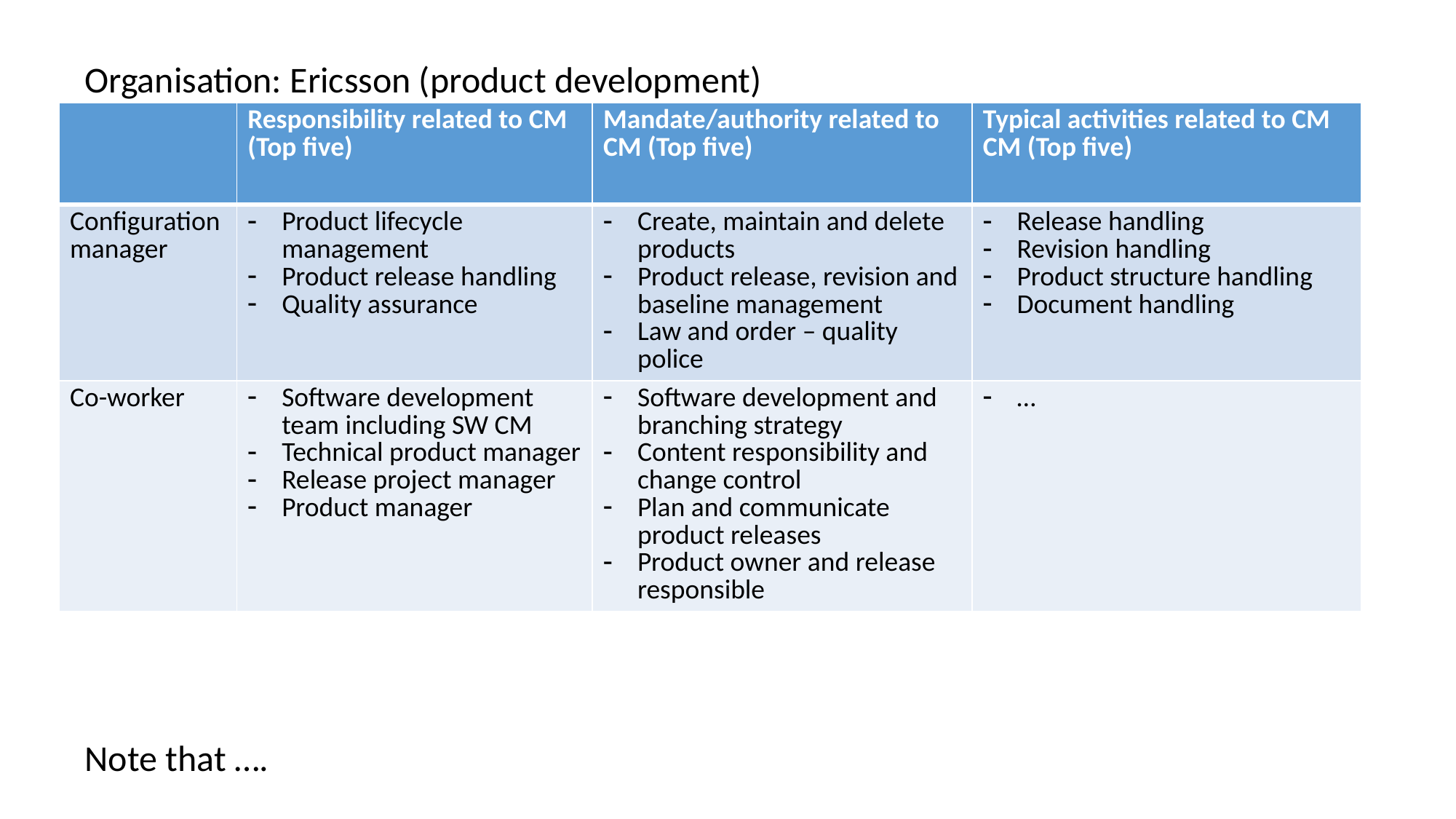

Organisation: Ericsson (product development)
|  | Responsibility related to CM (Top five) | Mandate/authority related to CM (Top five) | Typical activities related to CM CM (Top five) |
| --- | --- | --- | --- |
| Configuration manager | Product lifecycle management Product release handling Quality assurance | Create, maintain and delete products Product release, revision and baseline management Law and order – quality police | Release handling Revision handling Product structure handling Document handling |
| Co-worker | Software development team including SW CM Technical product manager Release project manager Product manager | Software development and branching strategy Content responsibility and change control Plan and communicate product releases Product owner and release responsible | … |
Note that ….